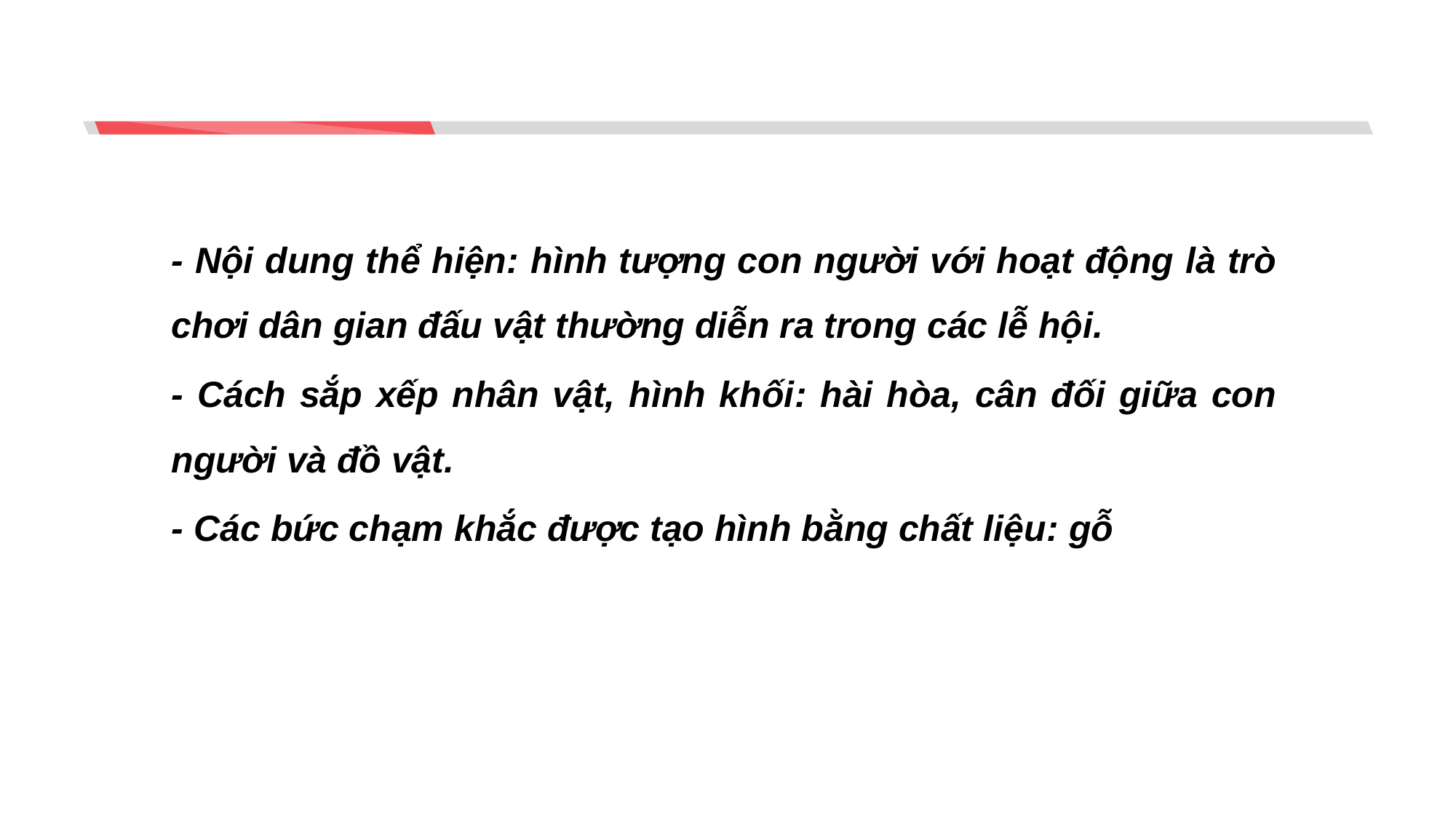

- Nội dung thể hiện: hình tượng con người với hoạt động là trò chơi dân gian đấu vật thường diễn ra trong các lễ hội.
- Cách sắp xếp nhân vật, hình khối: hài hòa, cân đối giữa con người và đồ vật.
- Các bức chạm khắc được tạo hình bằng chất liệu: gỗ